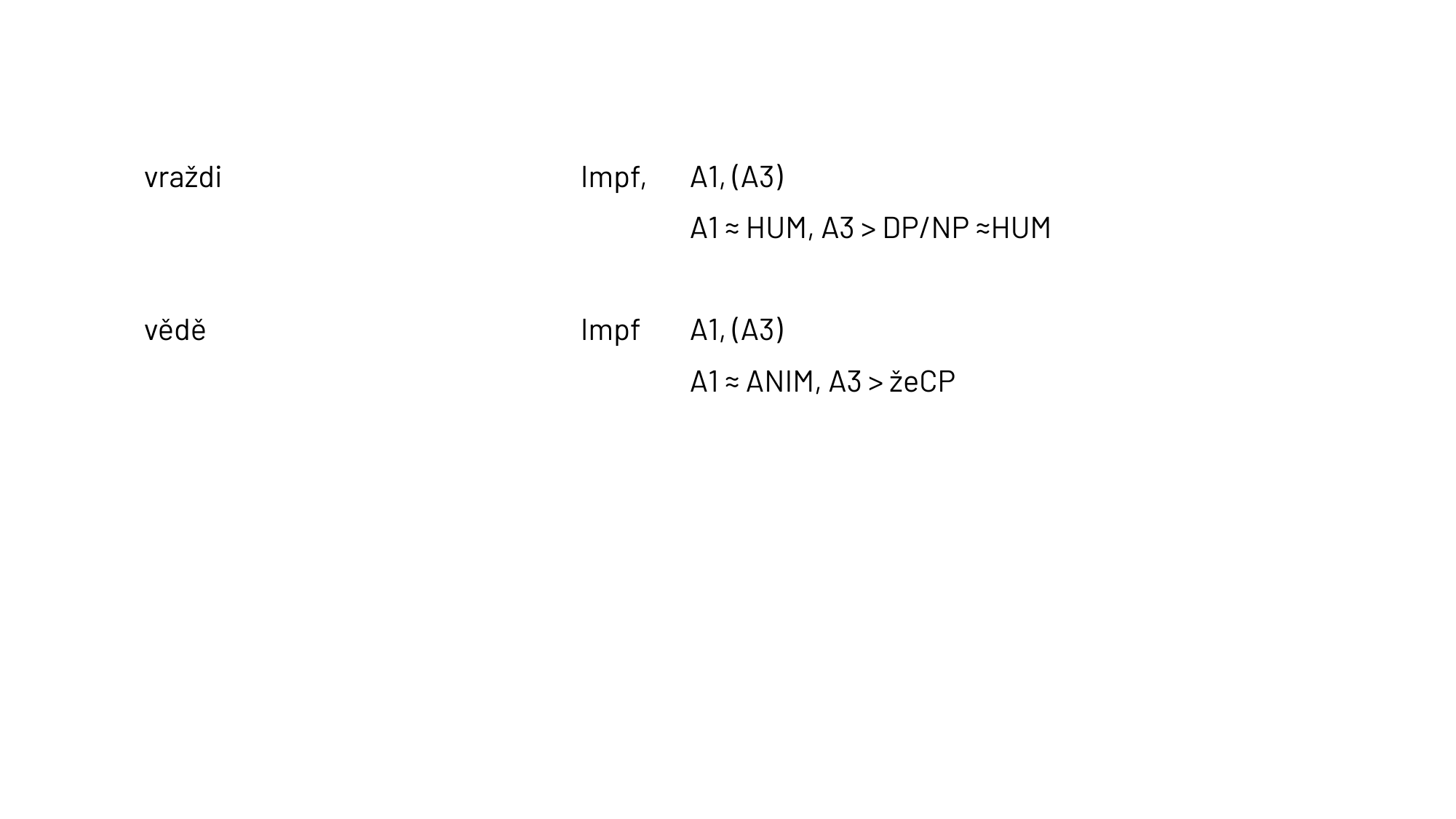

vraždi				Impf,	A1, (A3)
					A1 ≈ HUM, A3 > DP/NP ≈HUM

vědě				Impf	A1, (A3)
					A1 ≈ ANIM, A3 > žeCP